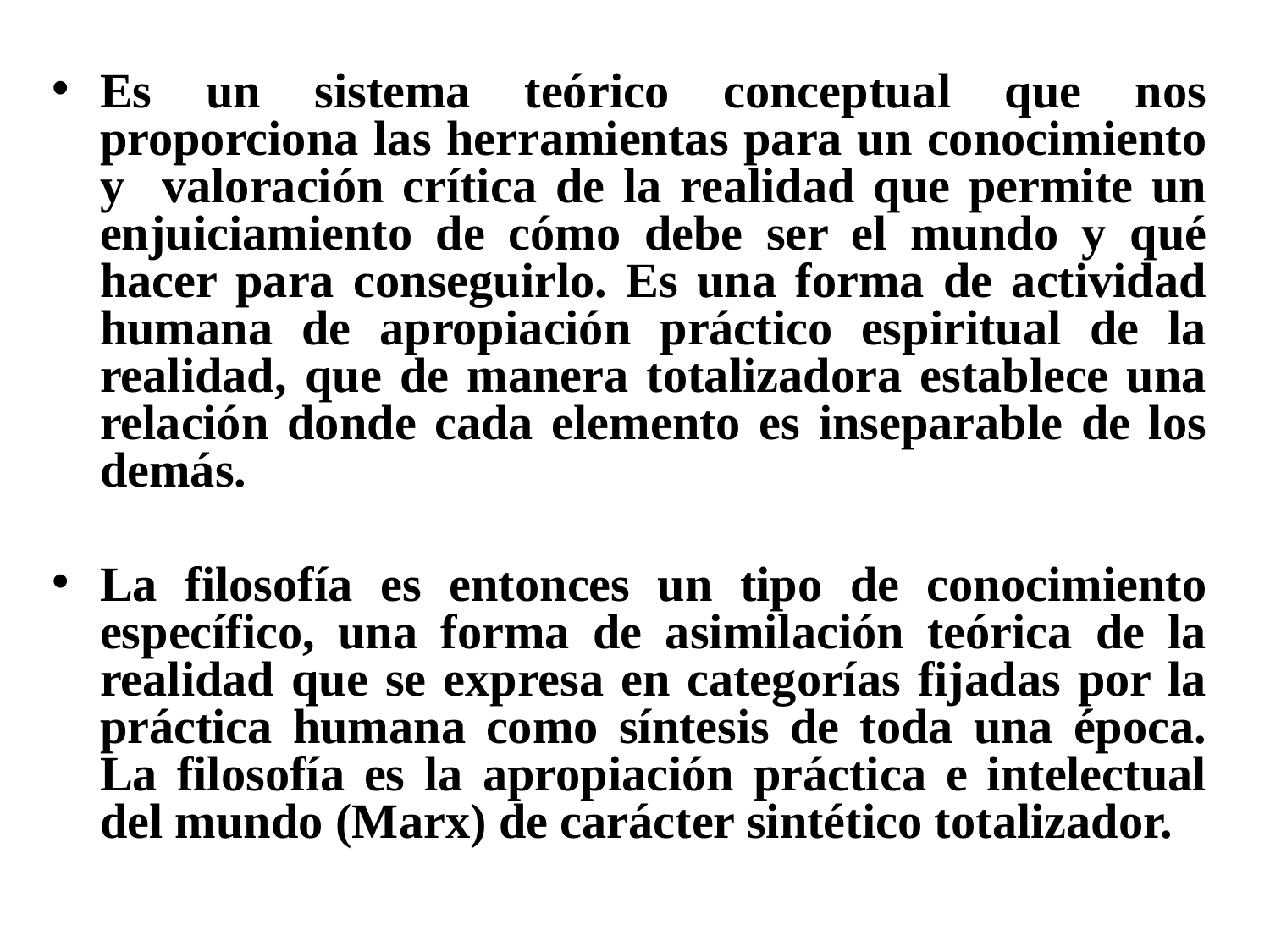

Es un sistema teórico conceptual que nos proporciona las herramientas para un conocimiento y  valoración crítica de la realidad que permite un enjuiciamiento de cómo debe ser el mundo y qué hacer para conseguirlo. Es una forma de actividad humana de apropiación práctico espiritual de la realidad, que de manera totalizadora establece una relación donde cada elemento es inseparable de los demás.

La filosofía es entonces un tipo de conocimiento específico, una forma de asimilación teórica de la realidad que se expresa en categorías fijadas por la práctica humana como síntesis de toda una época. La filosofía es la apropiación práctica e intelectual del mundo (Marx) de carácter sintético totalizador.